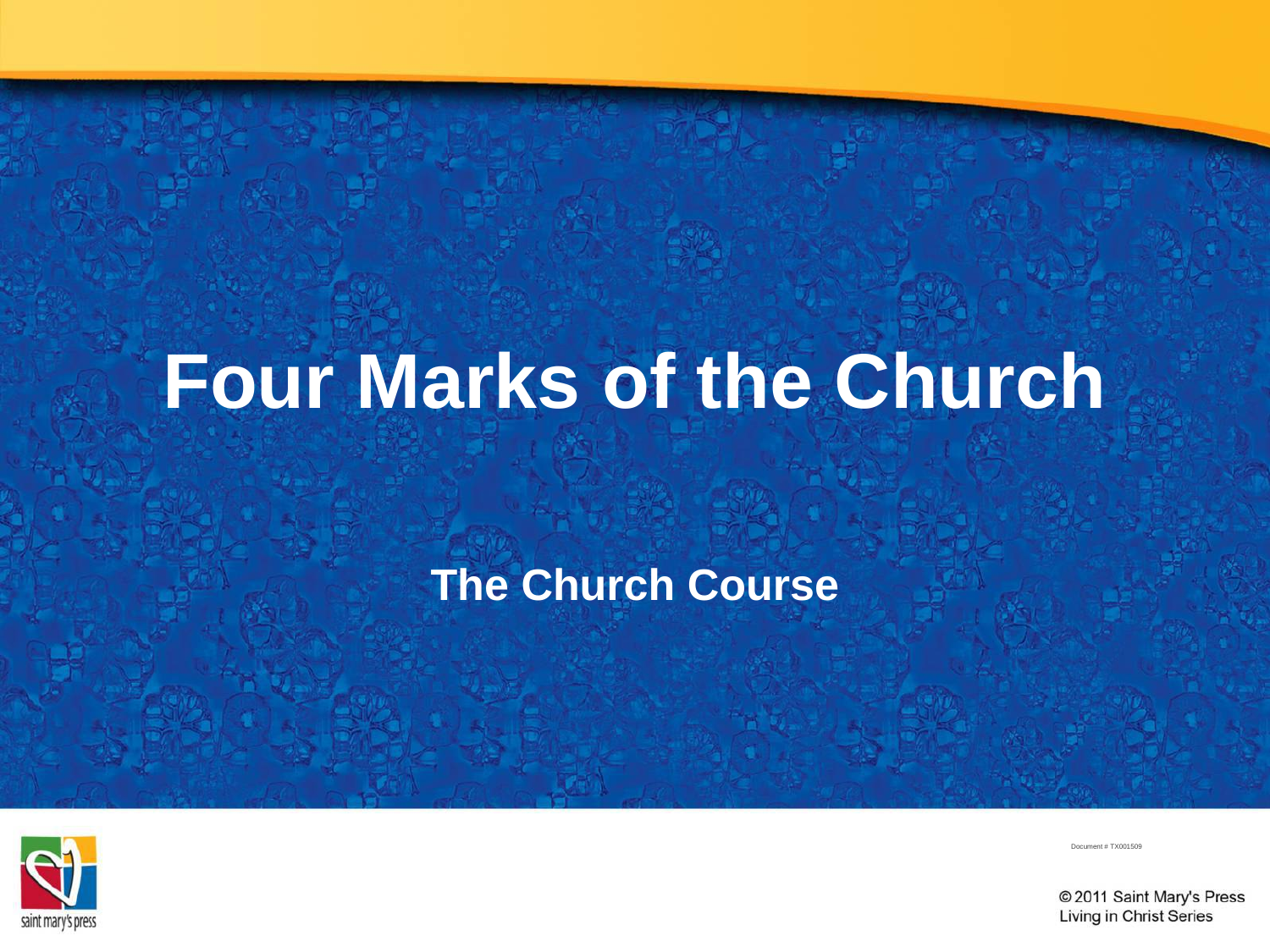

# Four Marks of the Church
The Church Course
Document # TX001509